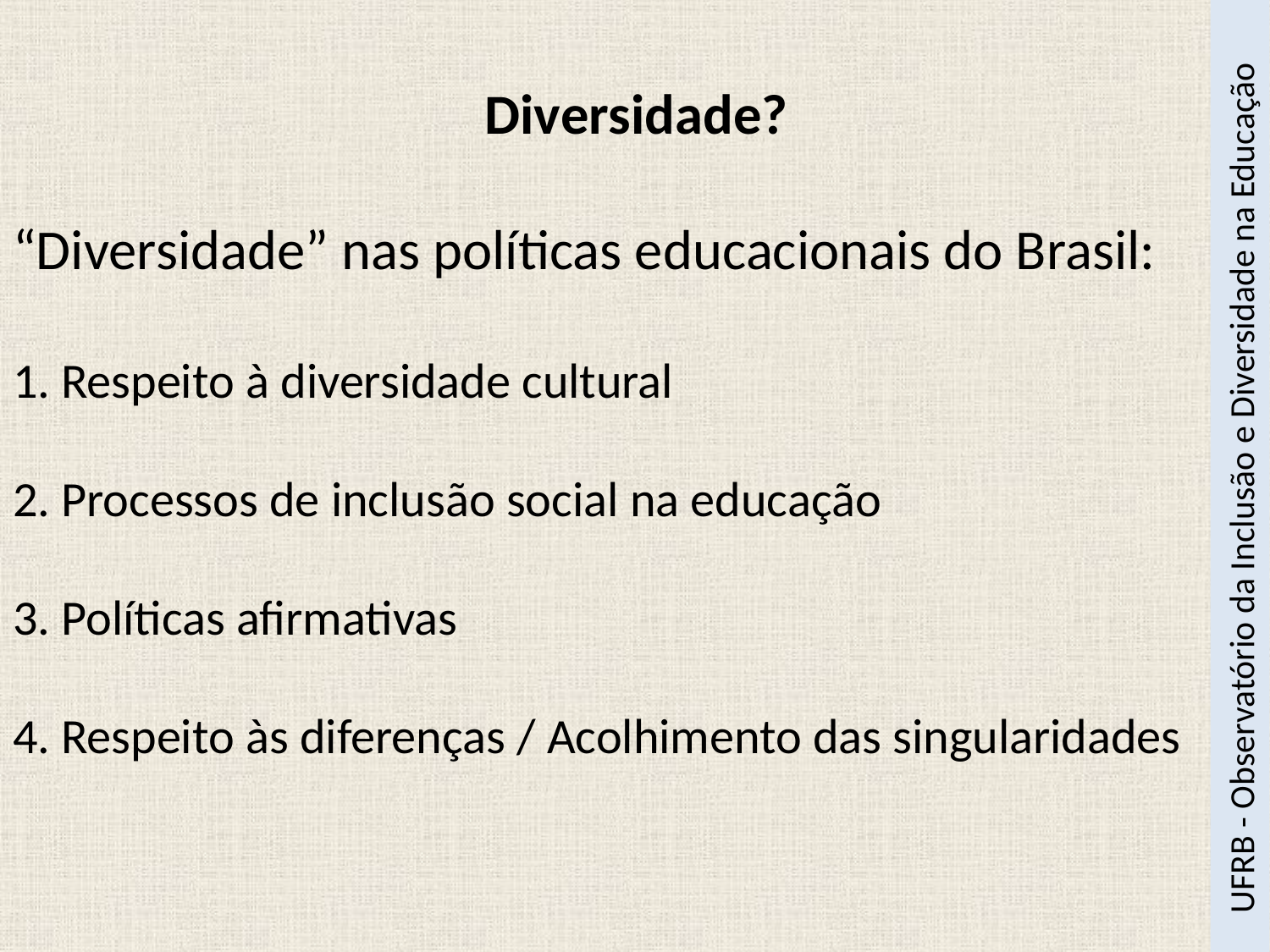

# Diversidade?
“Diversidade” nas políticas educacionais do Brasil:
1. Respeito à diversidade cultural

2. Processos de inclusão social na educação
3. Políticas afirmativas
4. Respeito às diferenças / Acolhimento das singularidades

UFRB - Observatório da Inclusão e Diversidade na Educação